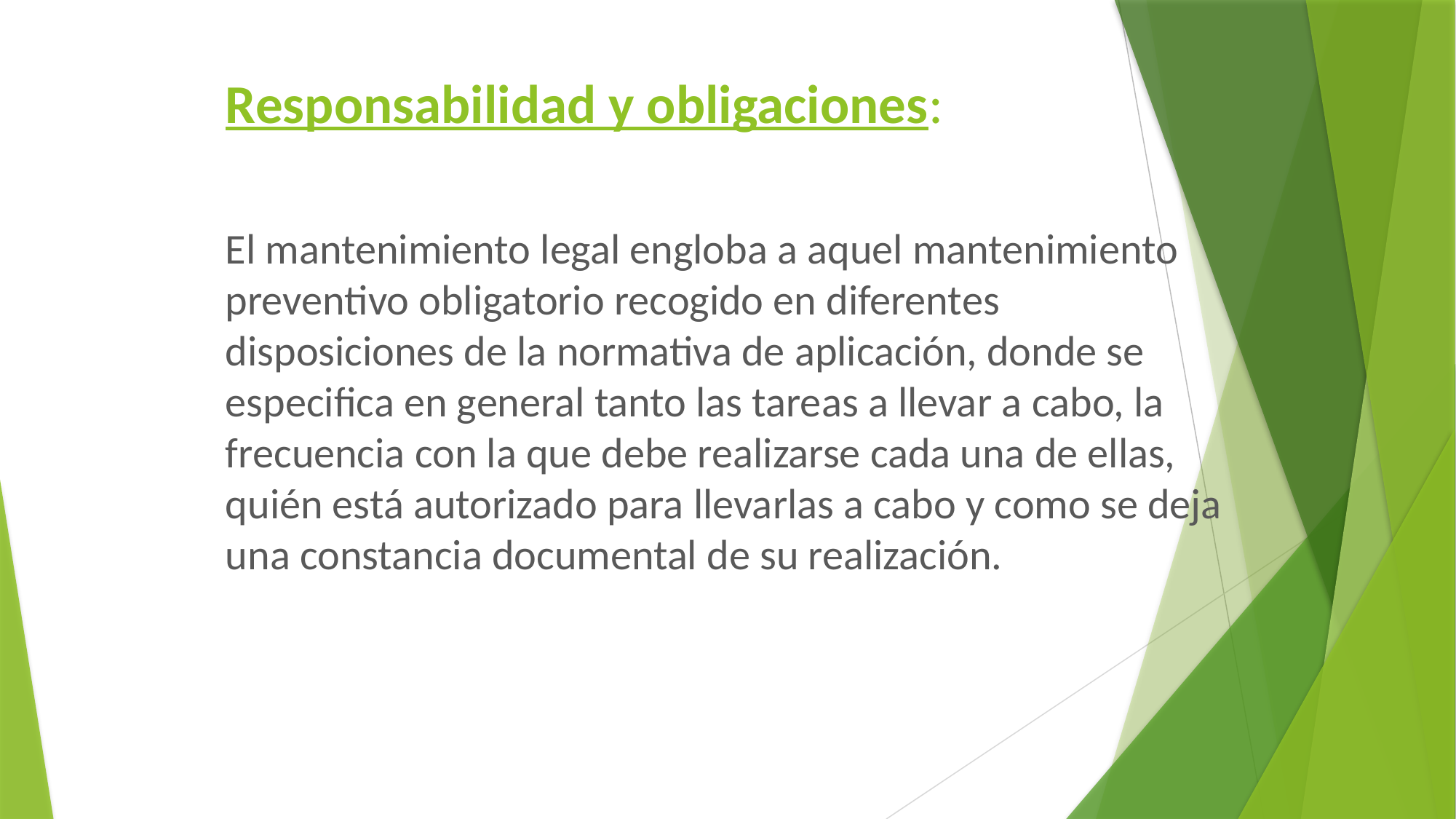

# Responsabilidad y obligaciones:
El mantenimiento legal engloba a aquel mantenimiento preventivo obligatorio recogido en diferentes disposiciones de la normativa de aplicación, donde se especifica en general tanto las tareas a llevar a cabo, la frecuencia con la que debe realizarse cada una de ellas, quién está autorizado para llevarlas a cabo y como se deja una constancia documental de su realización.